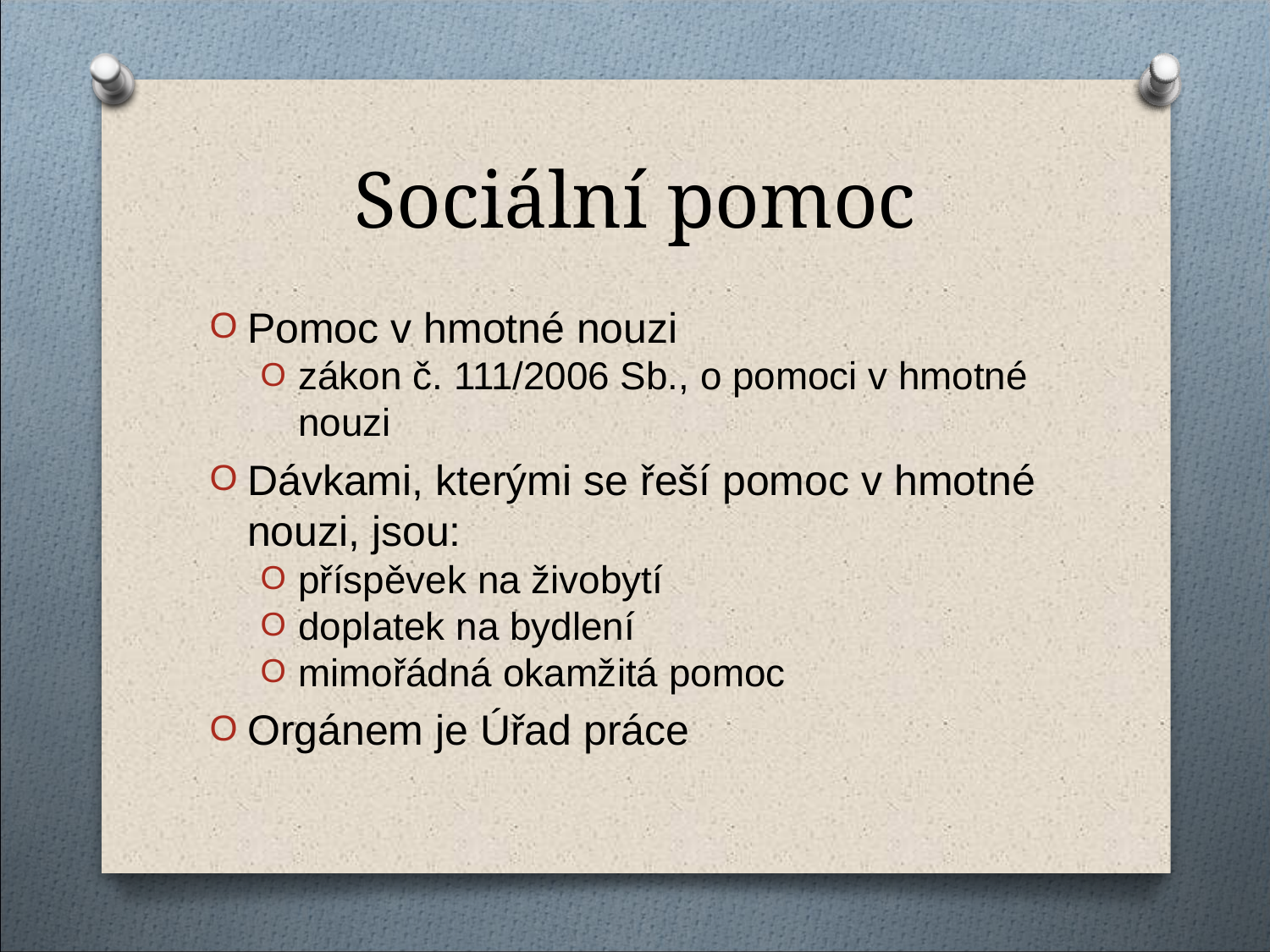

Sociální pomoc
Pomoc v hmotné nouzi
zákon č. 111/2006 Sb., o pomoci v hmotné nouzi
Dávkami, kterými se řeší pomoc v hmotné nouzi, jsou:
příspěvek na živobytí
doplatek na bydlení
mimořádná okamžitá pomoc
Orgánem je Úřad práce
24